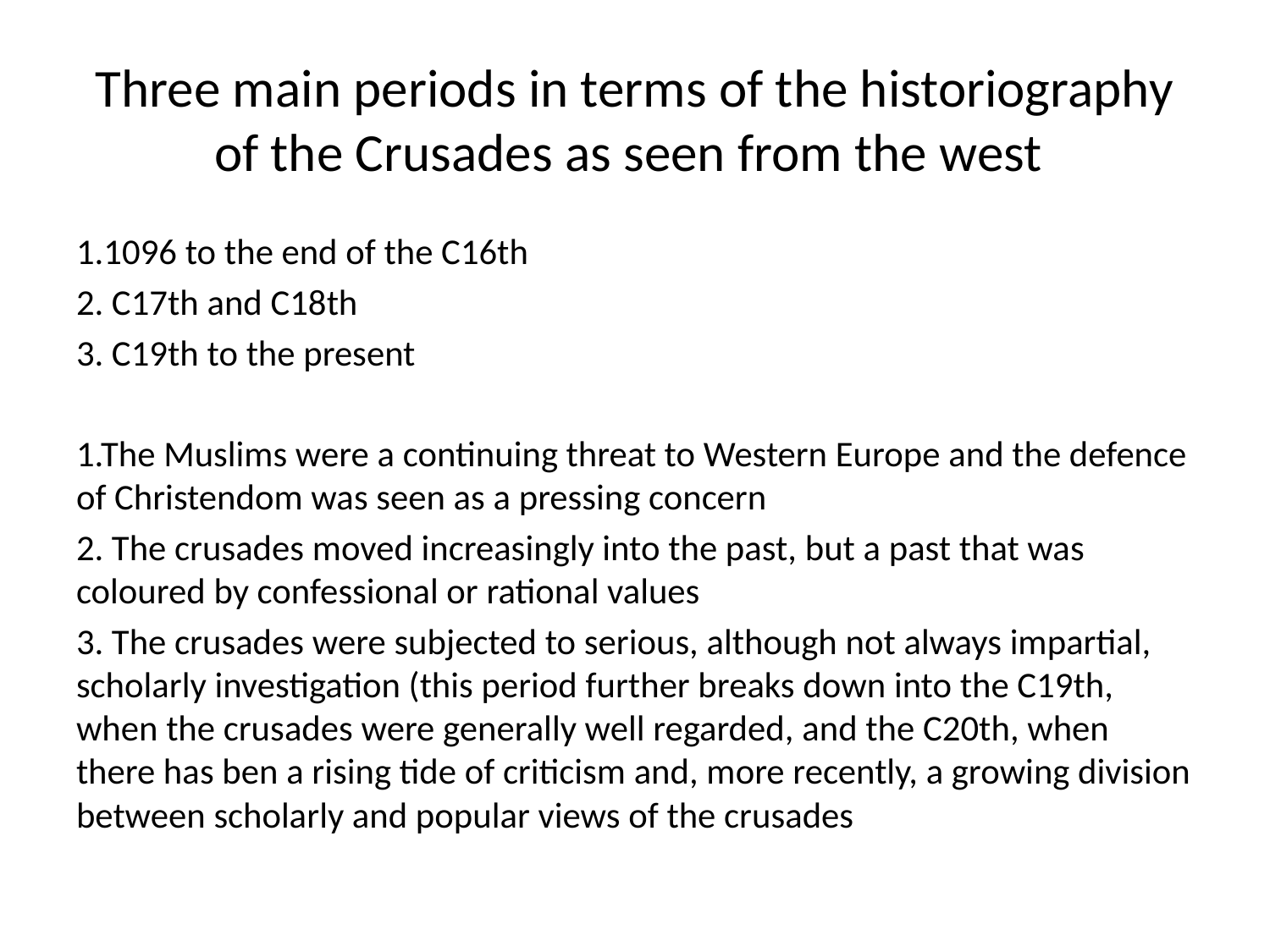

# Three main periods in terms of the historiography of the Crusades as seen from the west
1.1096 to the end of the C16th
2. C17th and C18th
3. C19th to the present

1.The Muslims were a continuing threat to Western Europe and the defence of Christendom was seen as a pressing concern
2. The crusades moved increasingly into the past, but a past that was coloured by confessional or rational values
3. The crusades were subjected to serious, although not always impartial, scholarly investigation (this period further breaks down into the C19th, when the crusades were generally well regarded, and the C20th, when there has ben a rising tide of criticism and, more recently, a growing division between scholarly and popular views of the crusades